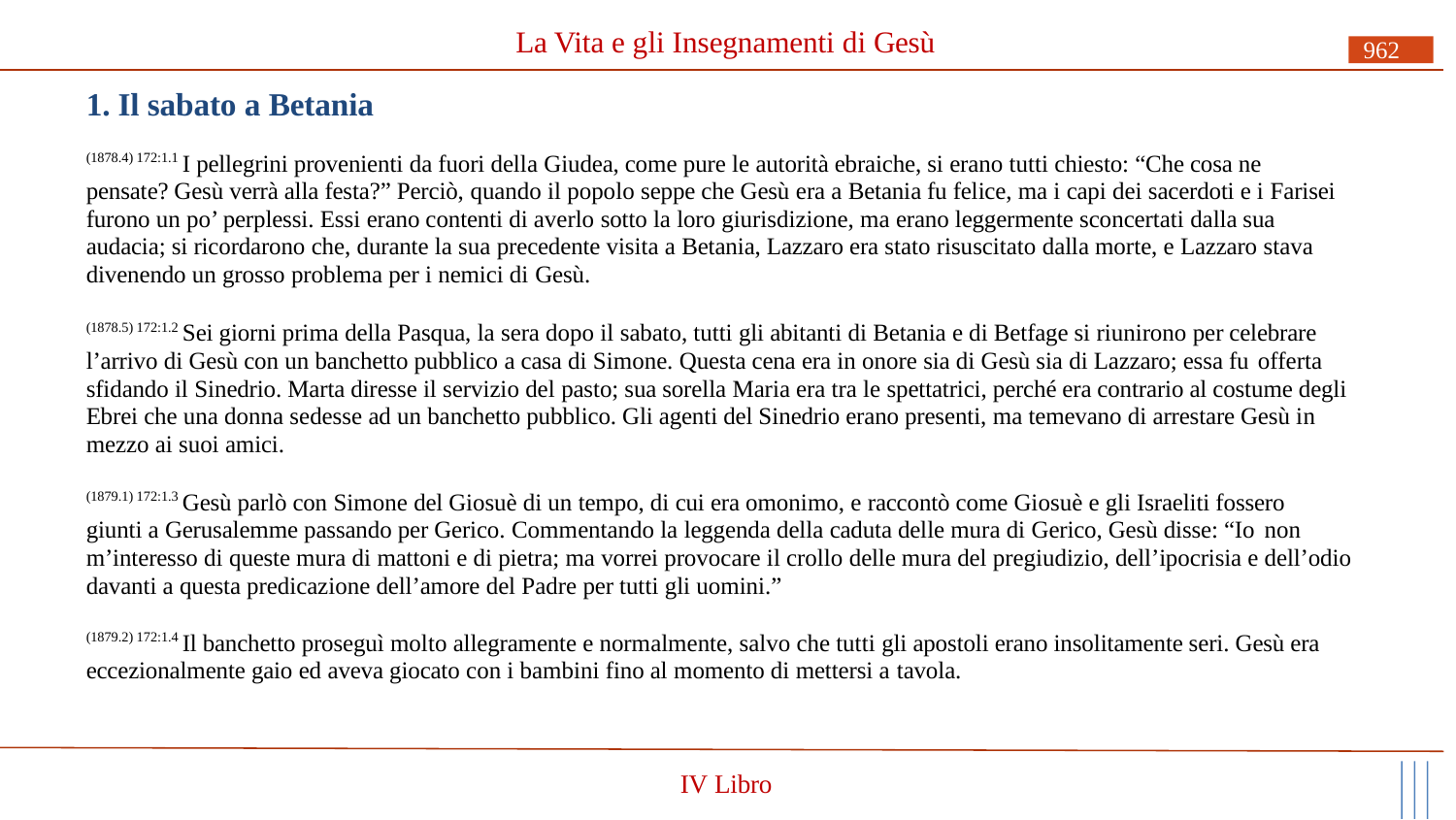

# La Vita e gli Insegnamenti di Gesù
962

1. Il sabato a Betania
(1878.4) 172:1.1 I pellegrini provenienti da fuori della Giudea, come pure le autorità ebraiche, si erano tutti chiesto: “Che cosa ne  pensate? Gesù verrà alla festa?” Perciò, quando il popolo seppe che Gesù era a Betania fu felice, ma i capi dei sacerdoti e i Farisei  furono un po’ perplessi. Essi erano contenti di averlo sotto la loro giurisdizione, ma erano leggermente sconcertati dalla sua  audacia; si ricordarono che, durante la sua precedente visita a Betania, Lazzaro era stato risuscitato dalla morte, e Lazzaro stava  divenendo un grosso problema per i nemici di Gesù.

(1878.5) 172:1.2 Sei giorni prima della Pasqua, la sera dopo il sabato, tutti gli abitanti di Betania e di Betfage si riunirono per celebrare  l’arrivo di Gesù con un banchetto pubblico a casa di Simone. Questa cena era in onore sia di Gesù sia di Lazzaro; essa fu offerta
sfidando il Sinedrio. Marta diresse il servizio del pasto; sua sorella Maria era tra le spettatrici, perché era contrario al costume degli  Ebrei che una donna sedesse ad un banchetto pubblico. Gli agenti del Sinedrio erano presenti, ma temevano di arrestare Gesù in  mezzo ai suoi amici.

(1879.1) 172:1.3 Gesù parlò con Simone del Giosuè di un tempo, di cui era omonimo, e raccontò come Giosuè e gli Israeliti fossero  giunti a Gerusalemme passando per Gerico. Commentando la leggenda della caduta delle mura di Gerico, Gesù disse: “Io non
m’interesso di queste mura di mattoni e di pietra; ma vorrei provocare il crollo delle mura del pregiudizio, dell’ipocrisia e dell’odio  davanti a questa predicazione dell’amore del Padre per tutti gli uomini.”

(1879.2) 172:1.4 Il banchetto proseguì molto allegramente e normalmente, salvo che tutti gli apostoli erano insolitamente seri. Gesù era  eccezionalmente gaio ed aveva giocato con i bambini fino al momento di mettersi a tavola.

IV Libro